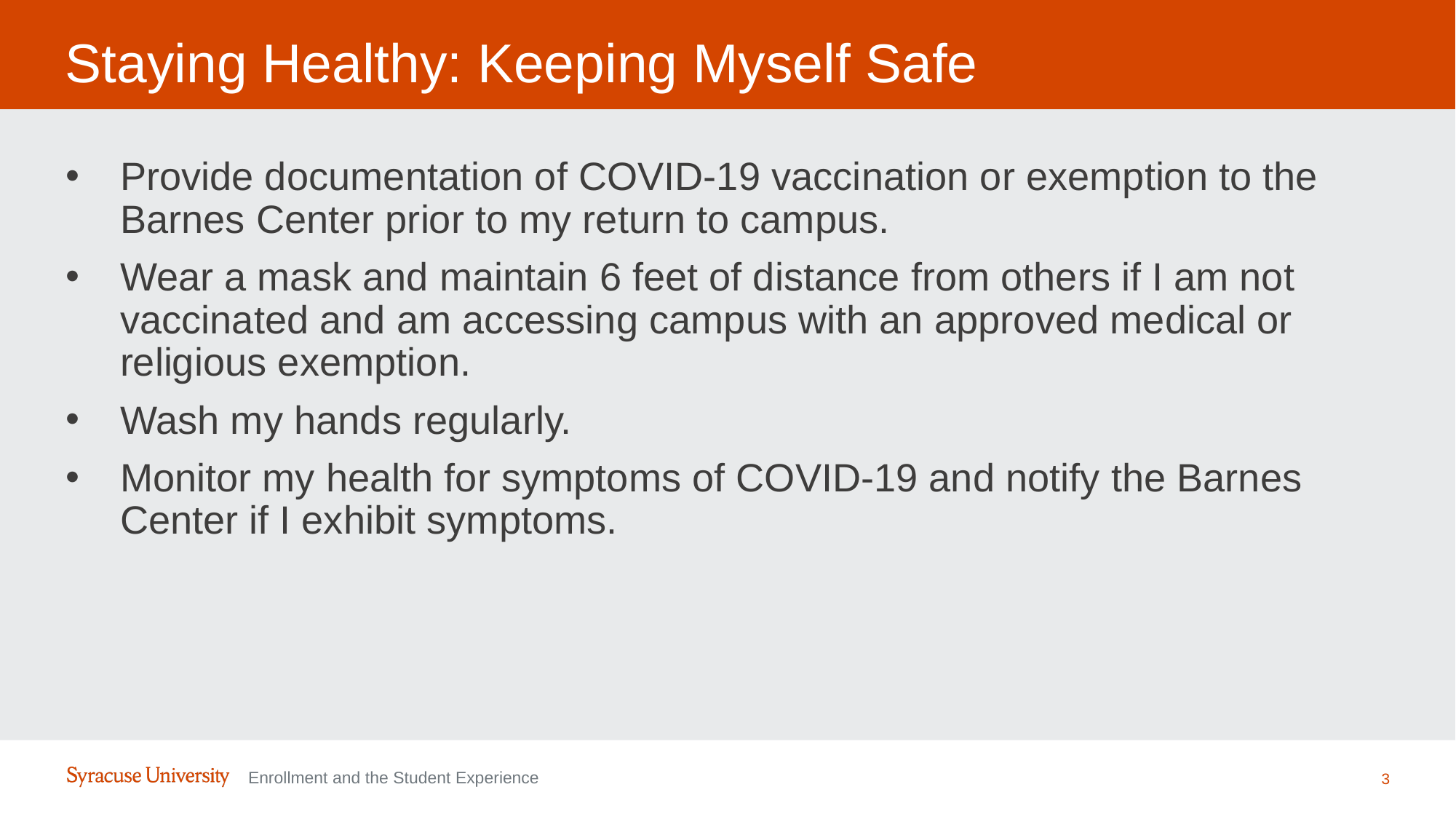

# Staying Healthy: Keeping Myself Safe
Provide documentation of COVID-19 vaccination or exemption to the Barnes Center prior to my return to campus.
Wear a mask and maintain 6 feet of distance from others if I am not vaccinated and am accessing campus with an approved medical or religious exemption.
Wash my hands regularly.
Monitor my health for symptoms of COVID-19 and notify the Barnes Center if I exhibit symptoms.
3
Enrollment and the Student Experience